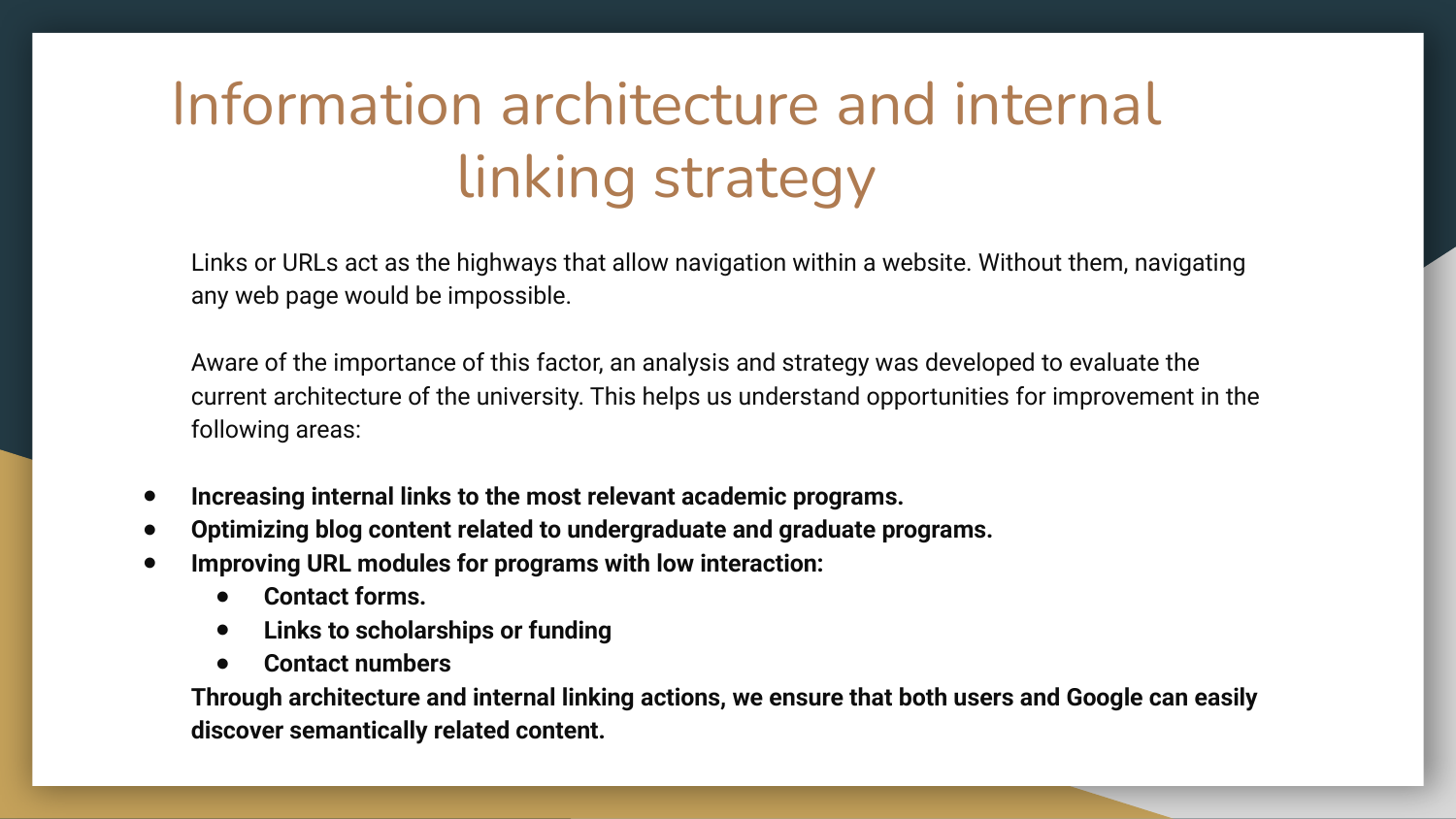

# Information architecture and internal linking strategy
Links or URLs act as the highways that allow navigation within a website. Without them, navigating any web page would be impossible.

Aware of the importance of this factor, an analysis and strategy was developed to evaluate the current architecture of the university. This helps us understand opportunities for improvement in the following areas:

Increasing internal links to the most relevant academic programs.
Optimizing blog content related to undergraduate and graduate programs.
Improving URL modules for programs with low interaction:
Contact forms.
Links to scholarships or funding
Contact numbers
Through architecture and internal linking actions, we ensure that both users and Google can easily discover semantically related content.